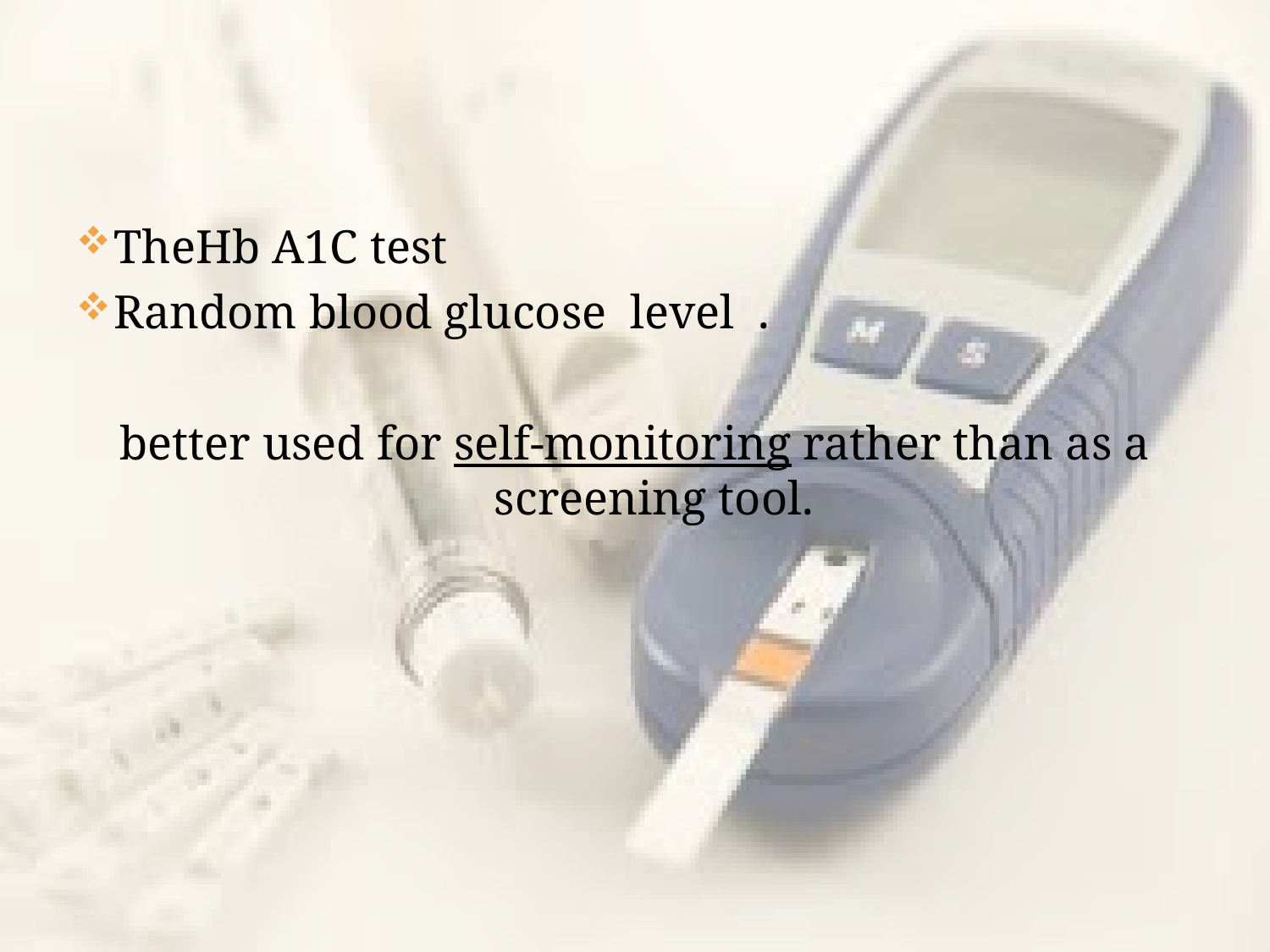

TheHb A1C test
Random blood glucose  level  .

better used for self-monitoring rather than as a screening tool.